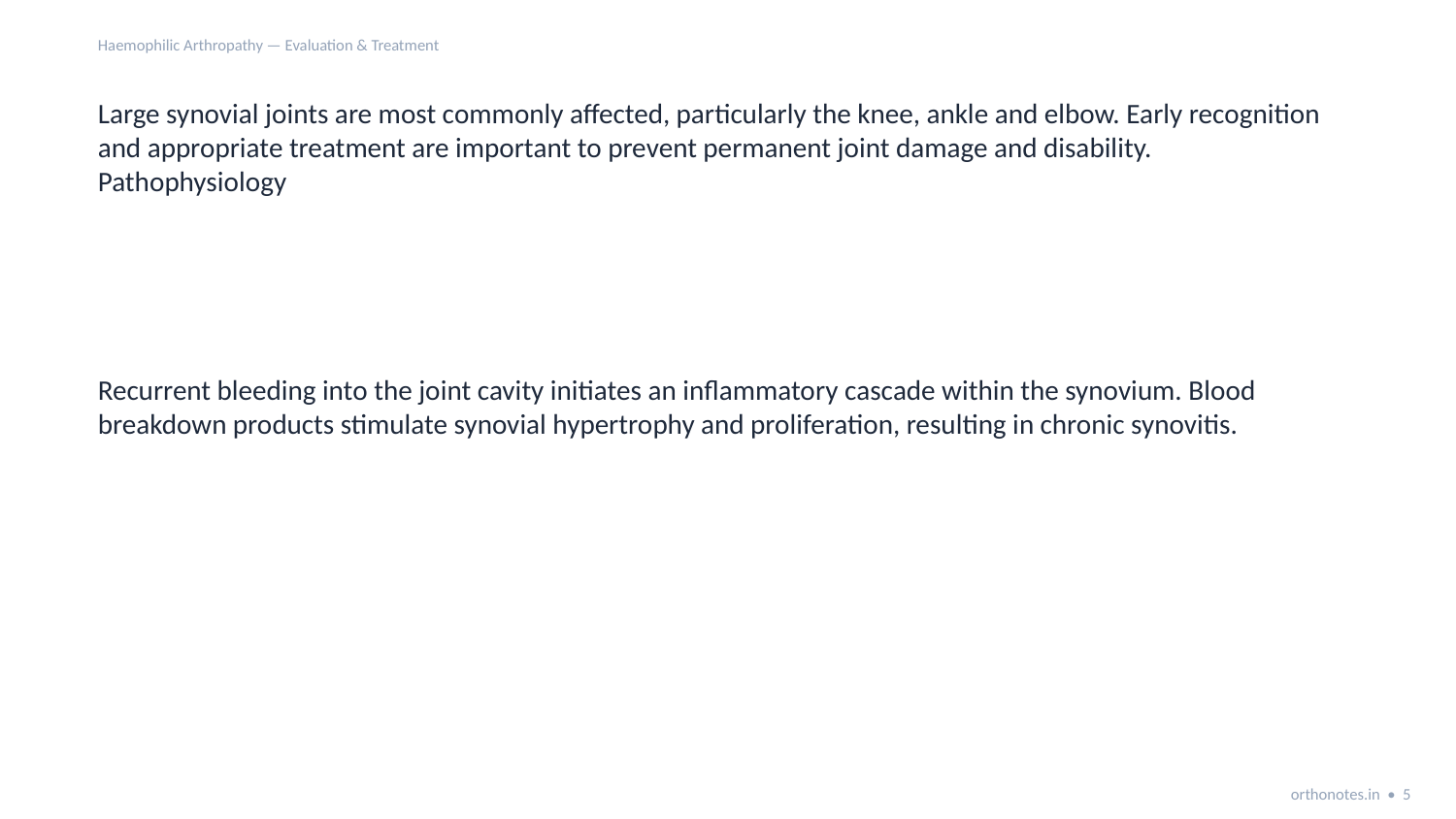

Haemophilic Arthropathy — Evaluation & Treatment
Large synovial joints are most commonly affected, particularly the knee, ankle and elbow. Early recognition and appropriate treatment are important to prevent permanent joint damage and disability.
Pathophysiology
Recurrent bleeding into the joint cavity initiates an inflammatory cascade within the synovium. Blood breakdown products stimulate synovial hypertrophy and proliferation, resulting in chronic synovitis.
orthonotes.in  •  5